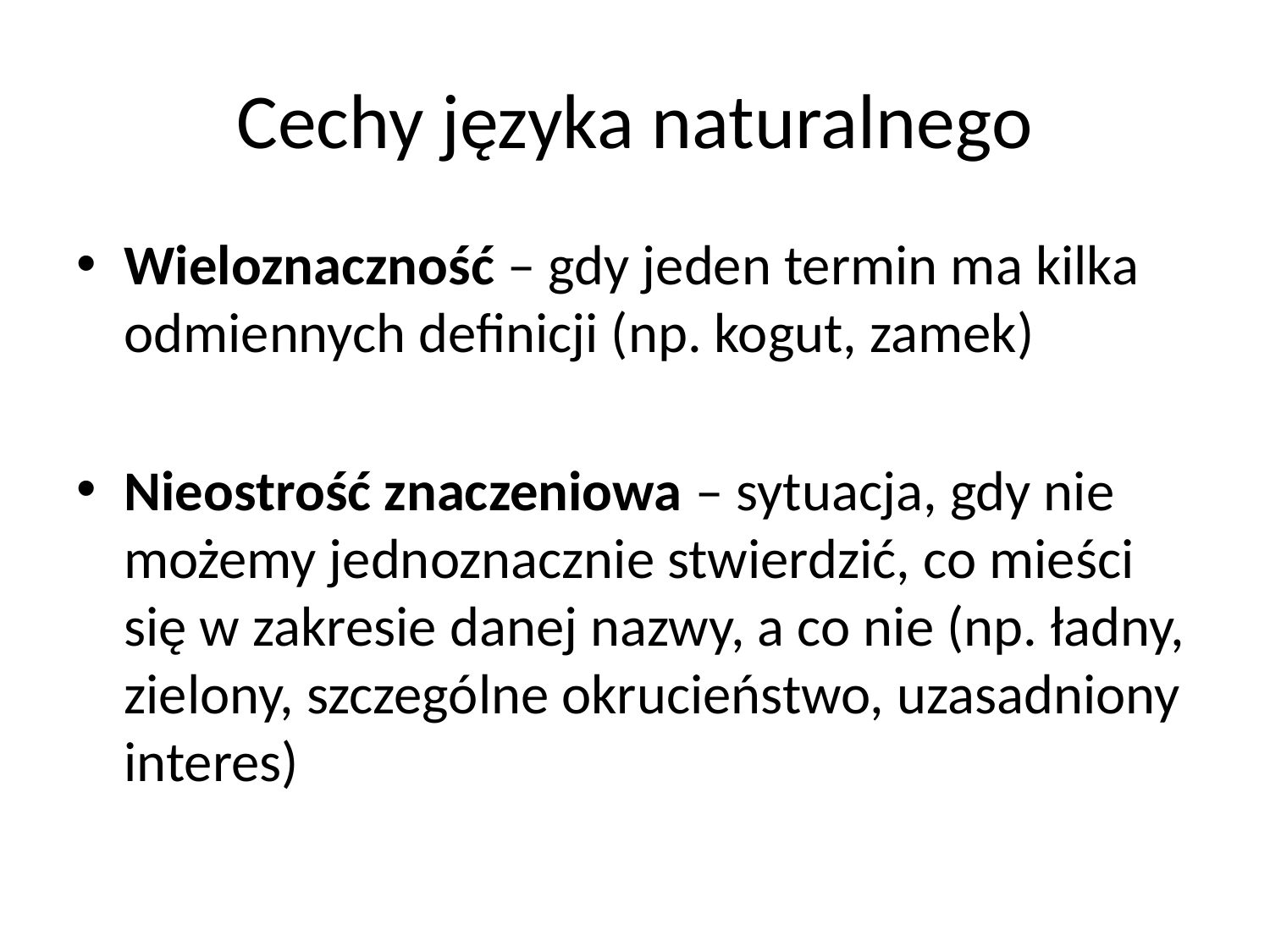

# Cechy języka naturalnego
Wieloznaczność – gdy jeden termin ma kilka odmiennych definicji (np. kogut, zamek)

Nieostrość znaczeniowa – sytuacja, gdy nie możemy jednoznacznie stwierdzić, co mieści się w zakresie danej nazwy, a co nie (np. ładny, zielony, szczególne okrucieństwo, uzasadniony interes)